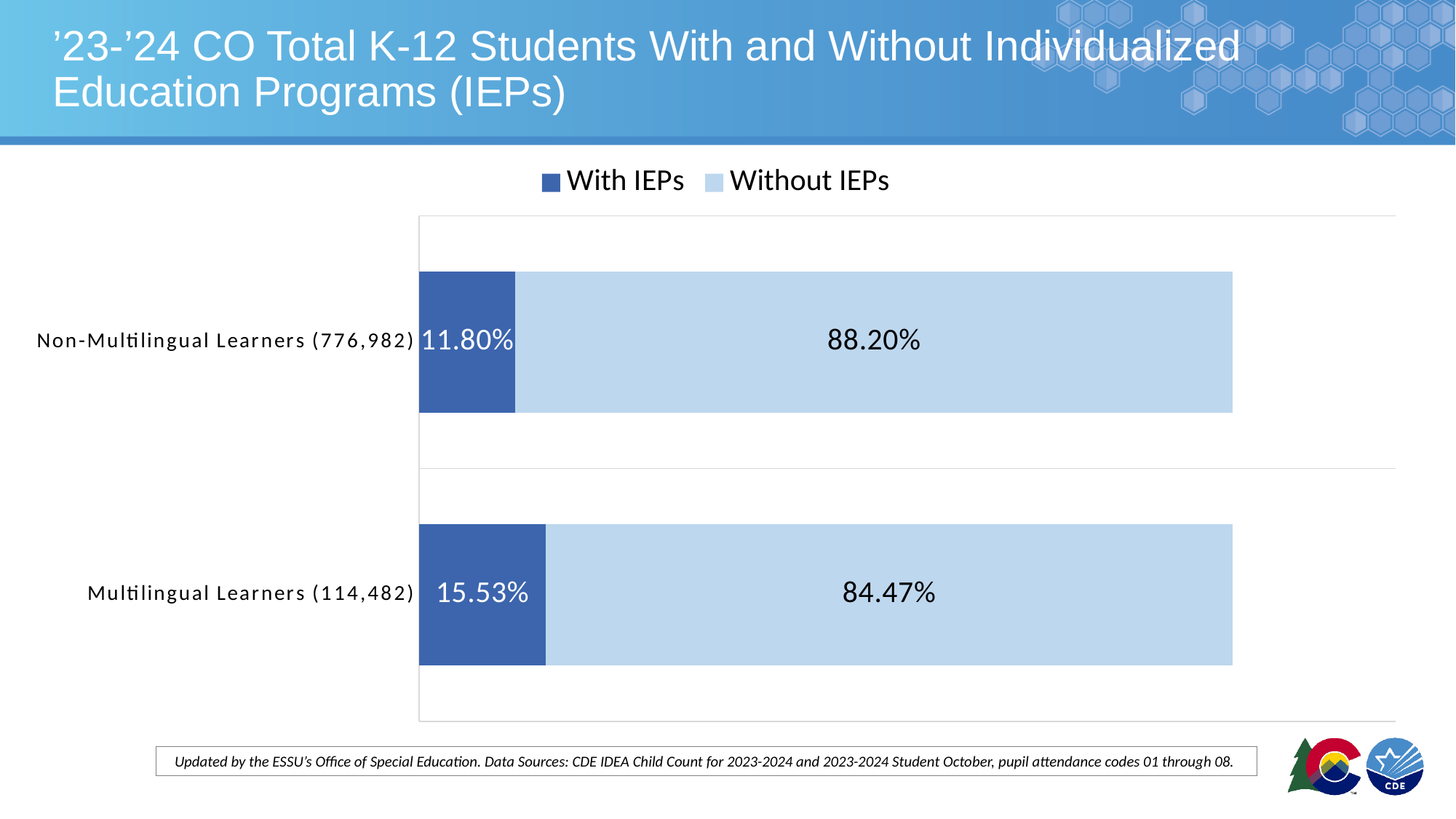

# ’23-’24 CO Total K-12 Students With and Without Individualized Education Programs (IEPs)

### Chart

| Category | With IEPs | Without IEPs |
|---|---|---|
| Multilingual Learners (114,482) | 0.1553 | 0.8447 |
| Non-Multilingual Learners (776,982) | 0.118 | 0.882 |
Updated by the ESSU’s Office of Special Education. Data Sources: CDE IDEA Child Count for 2023-2024 and 2023-2024 Student October, pupil attendance codes 01 through 08.